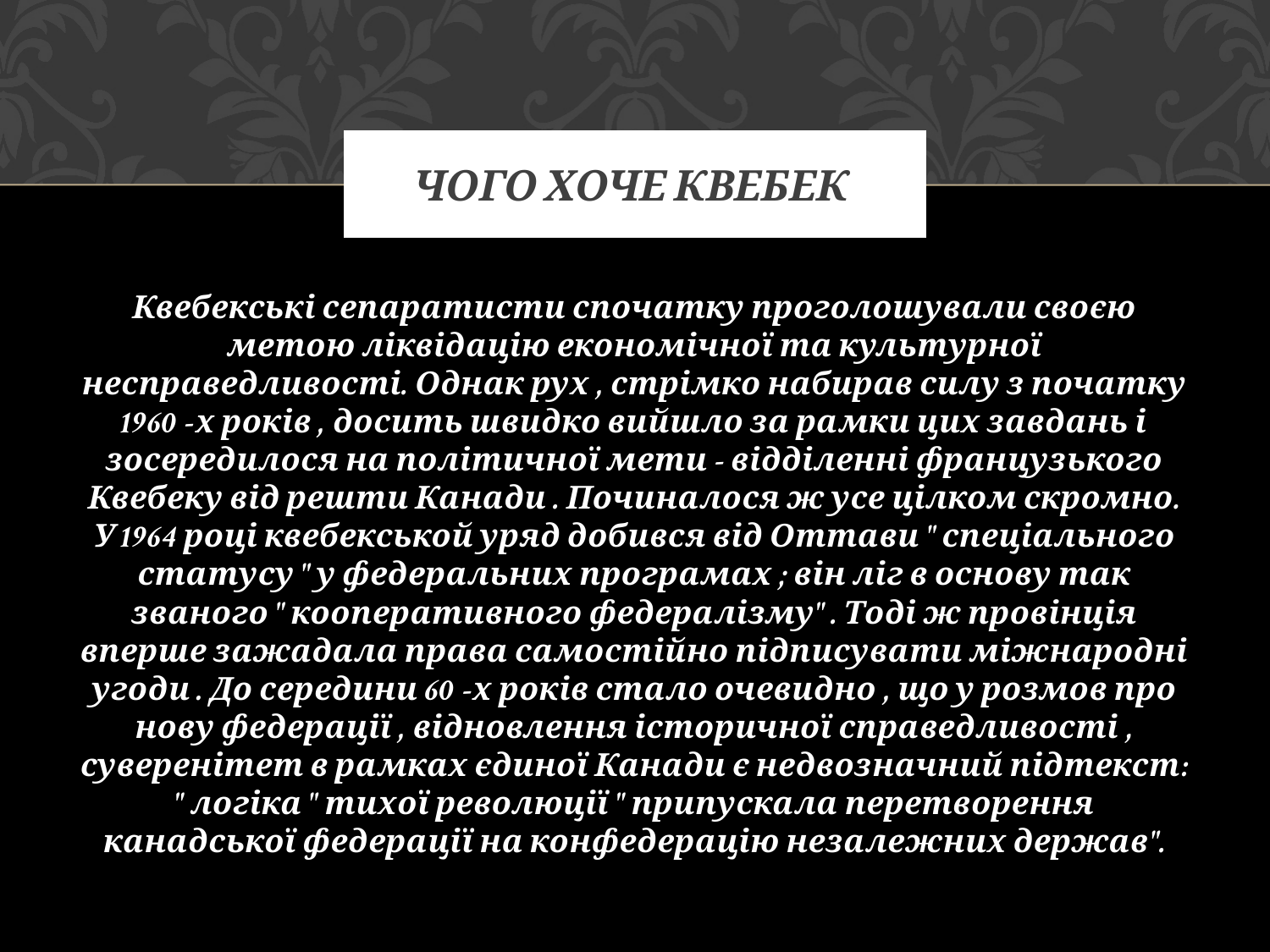

# Чого хоче Квебек
Квебекські сепаратисти спочатку проголошували своєю метою ліквідацію економічної та культурної несправедливості. Однак рух , стрімко набирав силу з початку 1960 -х років , досить швидко вийшло за рамки цих завдань і зосередилося на політичної мети - відділенні французького Квебеку від решти Канади . Починалося ж усе цілком скромно. У 1964 році квебекськой уряд добився від Оттави " спеціального статусу " у федеральних програмах ; він ліг в основу так званого " кооперативного федералізму" . Тоді ж провінція вперше зажадала права самостійно підписувати міжнародні угоди . До середини 60 -х років стало очевидно , що у розмов про нову федерації , відновлення історичної справедливості , суверенітет в рамках єдиної Канади є недвозначний підтекст: " логіка " тихої революції " припускала перетворення канадської федерації на конфедерацію незалежних держав".